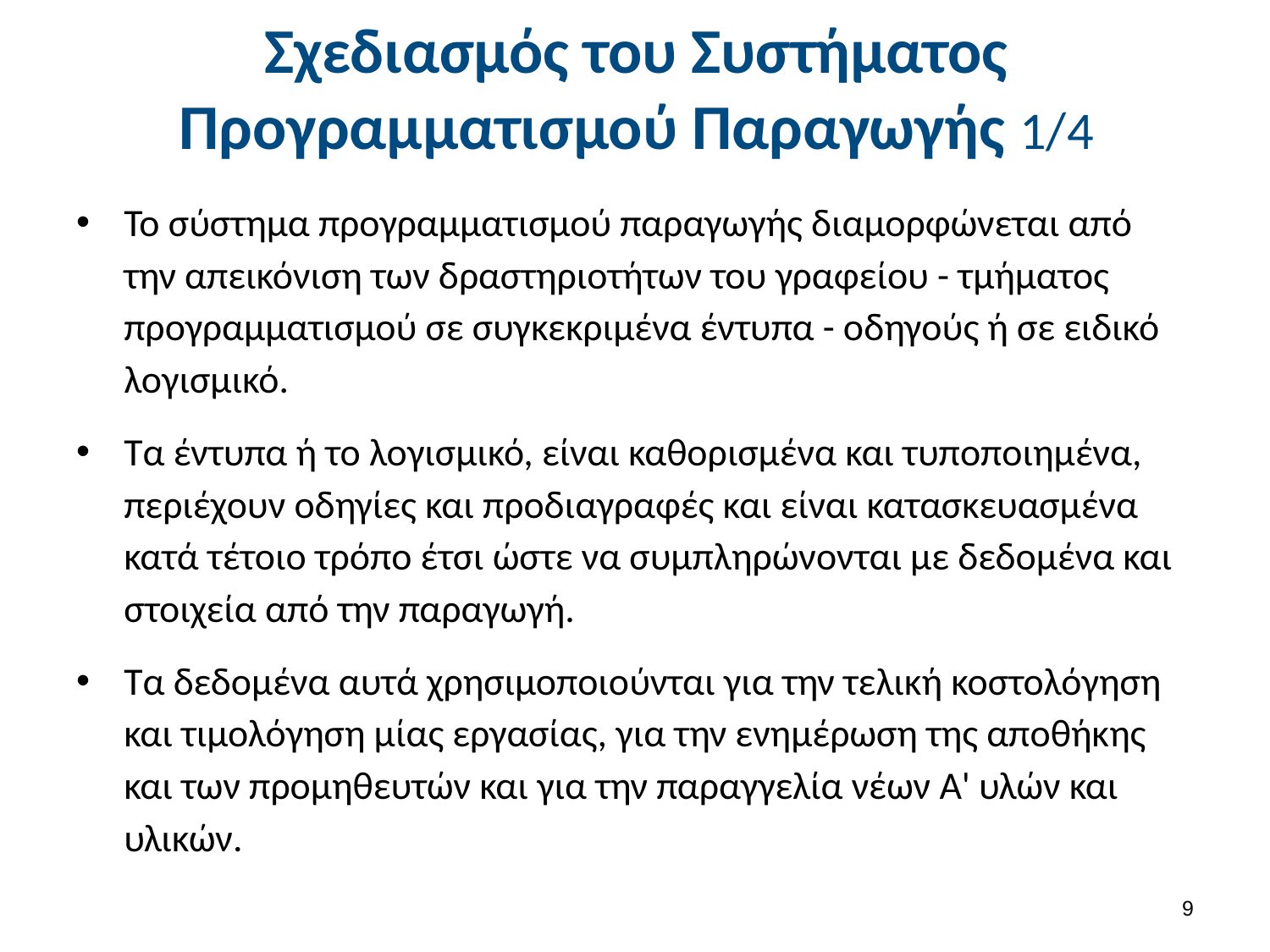

# Σχεδιασμός του Συστήματος Προγραμματισμού Παραγωγής 1/4
Το σύστημα προγραμματισμού παραγωγής διαμορφώνεται από την απεικόνιση των δραστηριοτήτων του γραφείου - τμήματος προγραμματισμού σε συγκεκριμένα έντυπα - οδηγούς ή σε ειδικό λογισμικό.
Τα έντυπα ή το λογισμικό, είναι καθορισμένα και τυποποιημένα, περιέχουν οδηγίες και προδιαγραφές και είναι κατασκευασμένα κατά τέτοιο τρόπο έτσι ώστε να συμπληρώνονται με δεδομένα και στοιχεία από την παραγωγή.
Τα δεδομένα αυτά χρησιμοποιούνται για την τελική κοστολόγηση και τιμολόγηση μίας εργασίας, για την ενημέρωση της αποθήκης και των προμηθευτών και για την παραγγελία νέων A' υλών και υλικών.
9